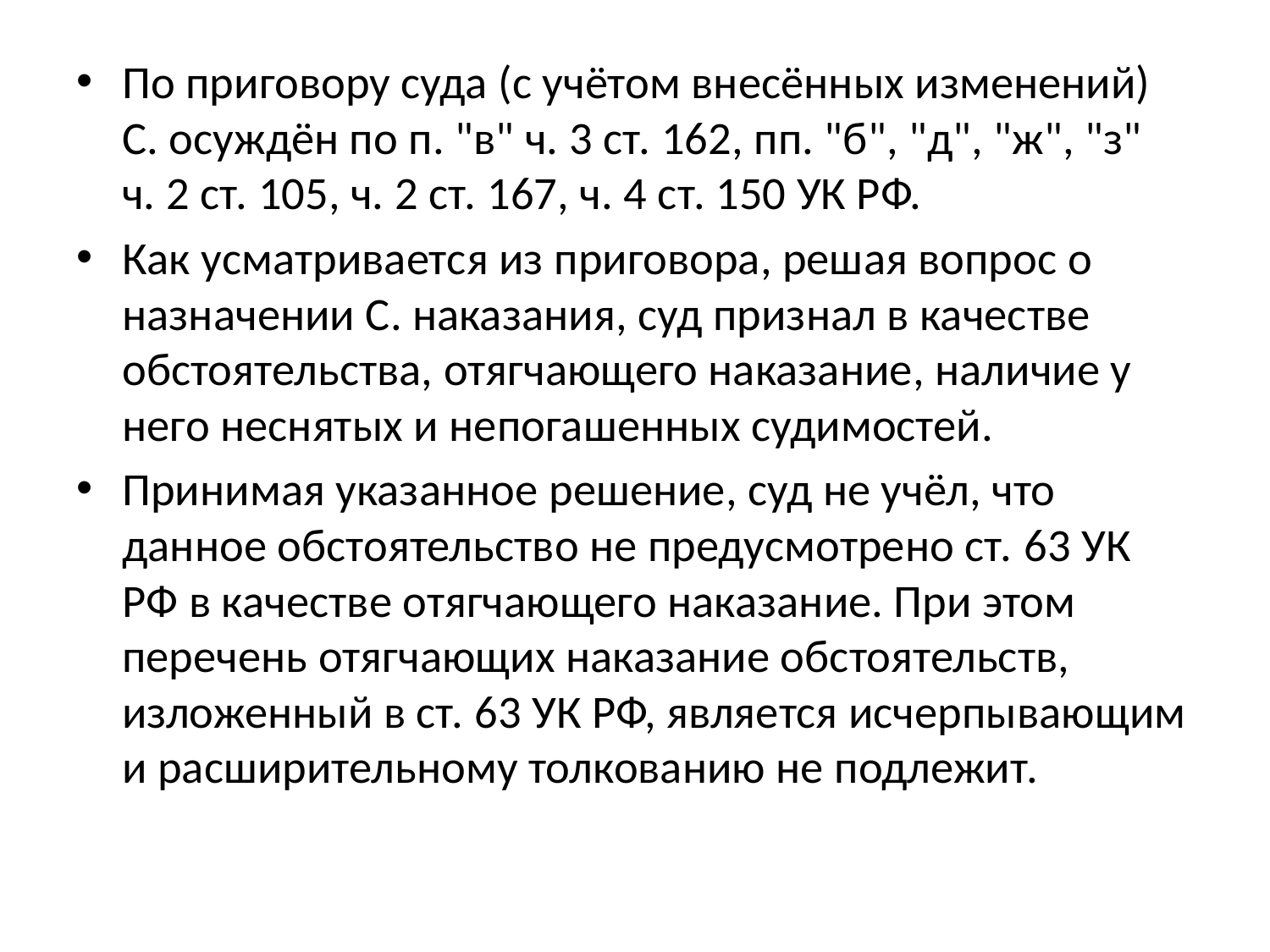

#
По приговору суда (с учётом внесённых изменений) С. осуждён по п. "в" ч. 3 ст. 162, пп. "б", "д", "ж", "з" ч. 2 ст. 105, ч. 2 ст. 167, ч. 4 ст. 150 УК РФ.
Как усматривается из приговора, решая вопрос о назначении С. наказания, суд признал в качестве обстоятельства, отягчающего наказание, наличие у него неснятых и непогашенных судимостей.
Принимая указанное решение, суд не учёл, что данное обстоятельство не предусмотрено ст. 63 УК РФ в качестве отягчающего наказание. При этом перечень отягчающих наказание обстоятельств, изложенный в ст. 63 УК РФ, является исчерпывающим и расширительному толкованию не подлежит.